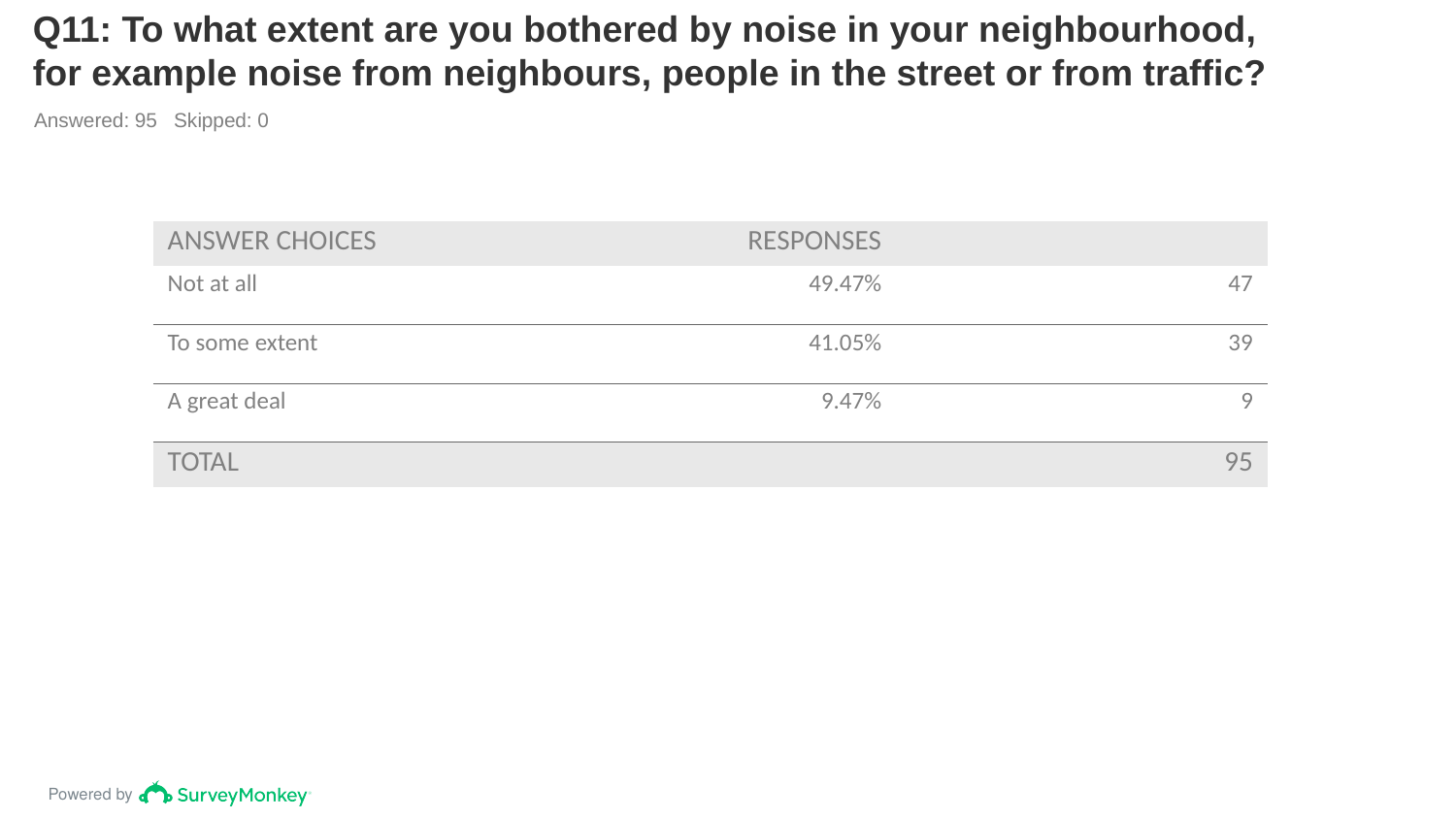

# Q11: To what extent are you bothered by noise in your neighbourhood, for example noise from neighbours, people in the street or from traffic?
Answered: 95   Skipped: 0
| ANSWER CHOICES | RESPONSES |  |
| --- | --- | --- |
| Not at all | 49.47% | 47 |
| To some extent | 41.05% | 39 |
| A great deal | 9.47% | 9 |
| TOTAL |  | 95 |